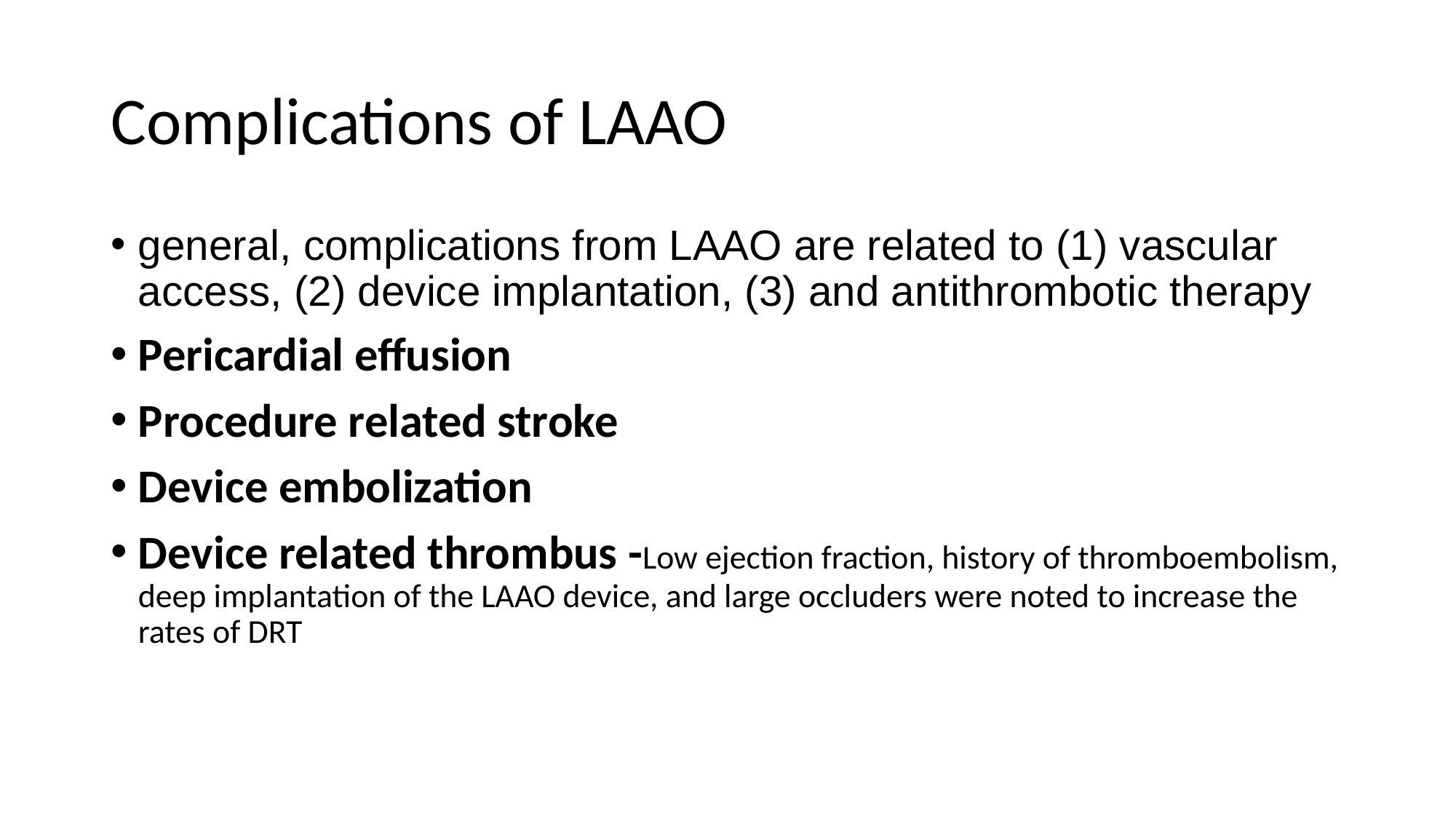

# Complications of LAAO
general, complications from LAAO are related to (1) vascular access, (2) device implantation, (3) and antithrombotic therapy
Pericardial effusion
Procedure related stroke
Device embolization
Device related thrombus -Low ejection fraction, history of thromboembolism, deep implantation of the LAAO device, and large occluders were noted to increase the rates of DRT